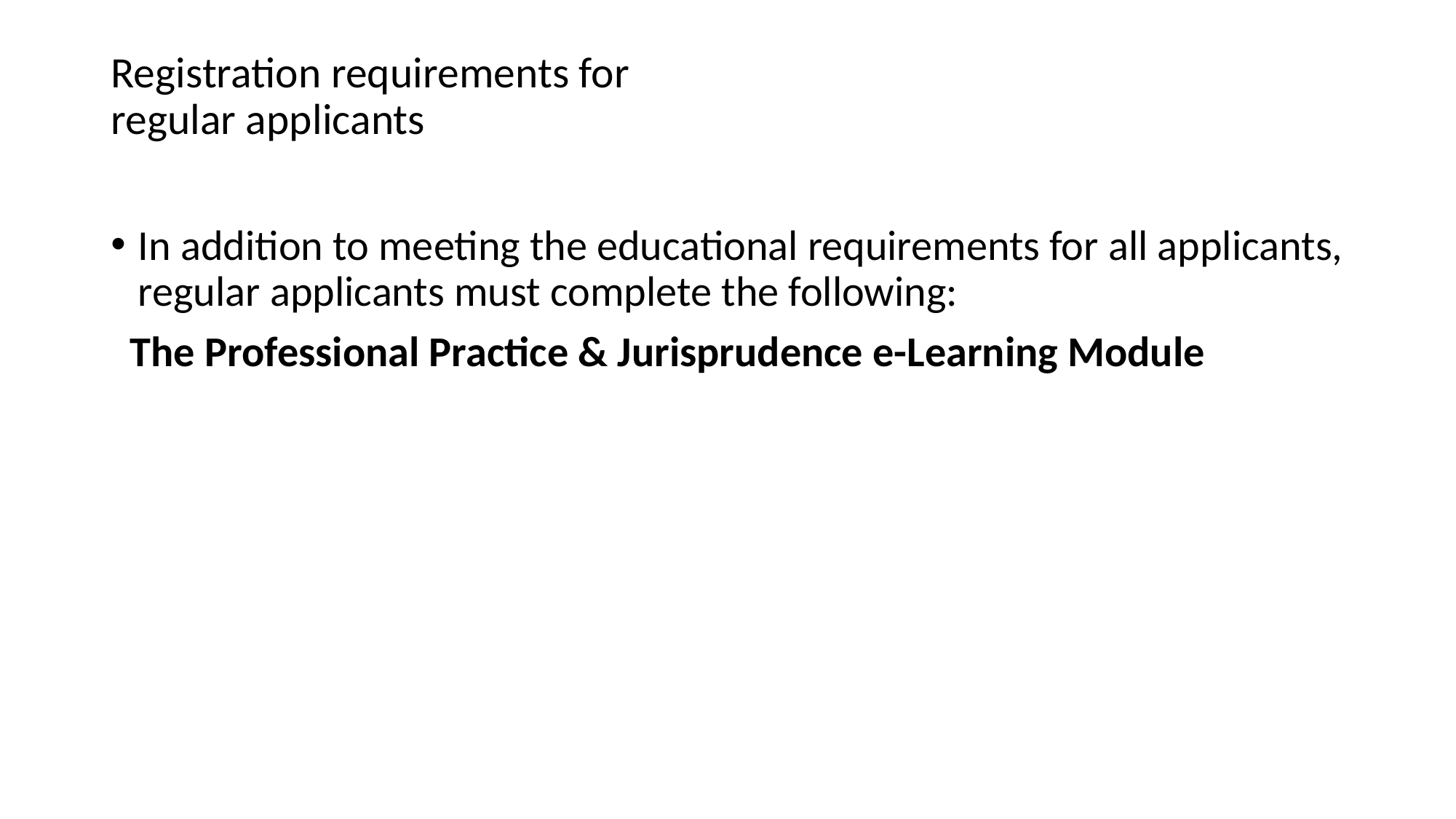

# Registration requirements for regular applicants
In addition to meeting the educational requirements for all applicants, regular applicants must complete the following:
  The Professional Practice & Jurisprudence e-Learning Module